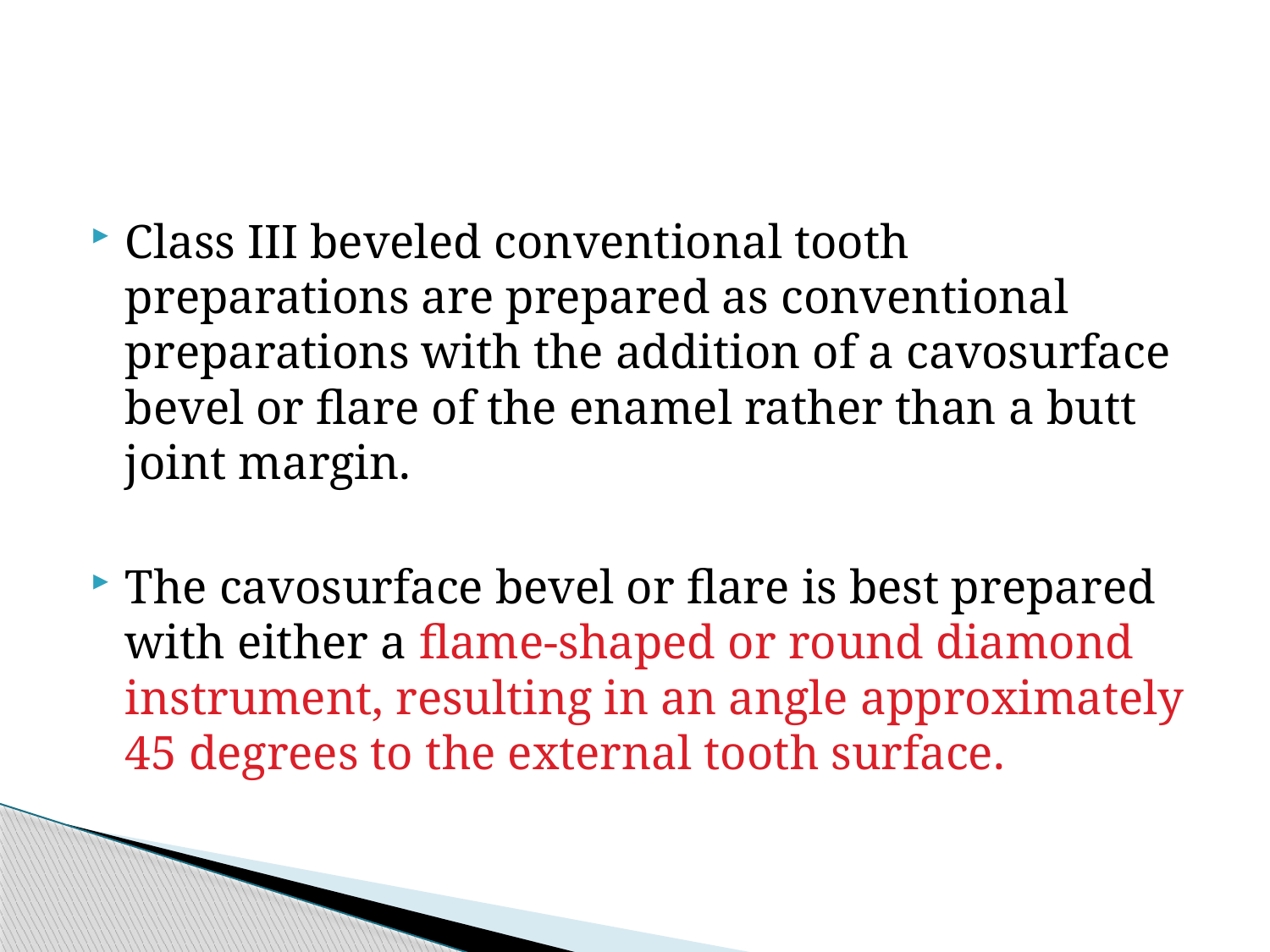

Class III beveled conventional tooth preparations are prepared as conventional preparations with the addition of a cavosurface bevel or flare of the enamel rather than a butt joint margin.

The cavosurface bevel or flare is best prepared with either a flame-shaped or round diamond instrument, resulting in an angle approximately 45 degrees to the external tooth surface.